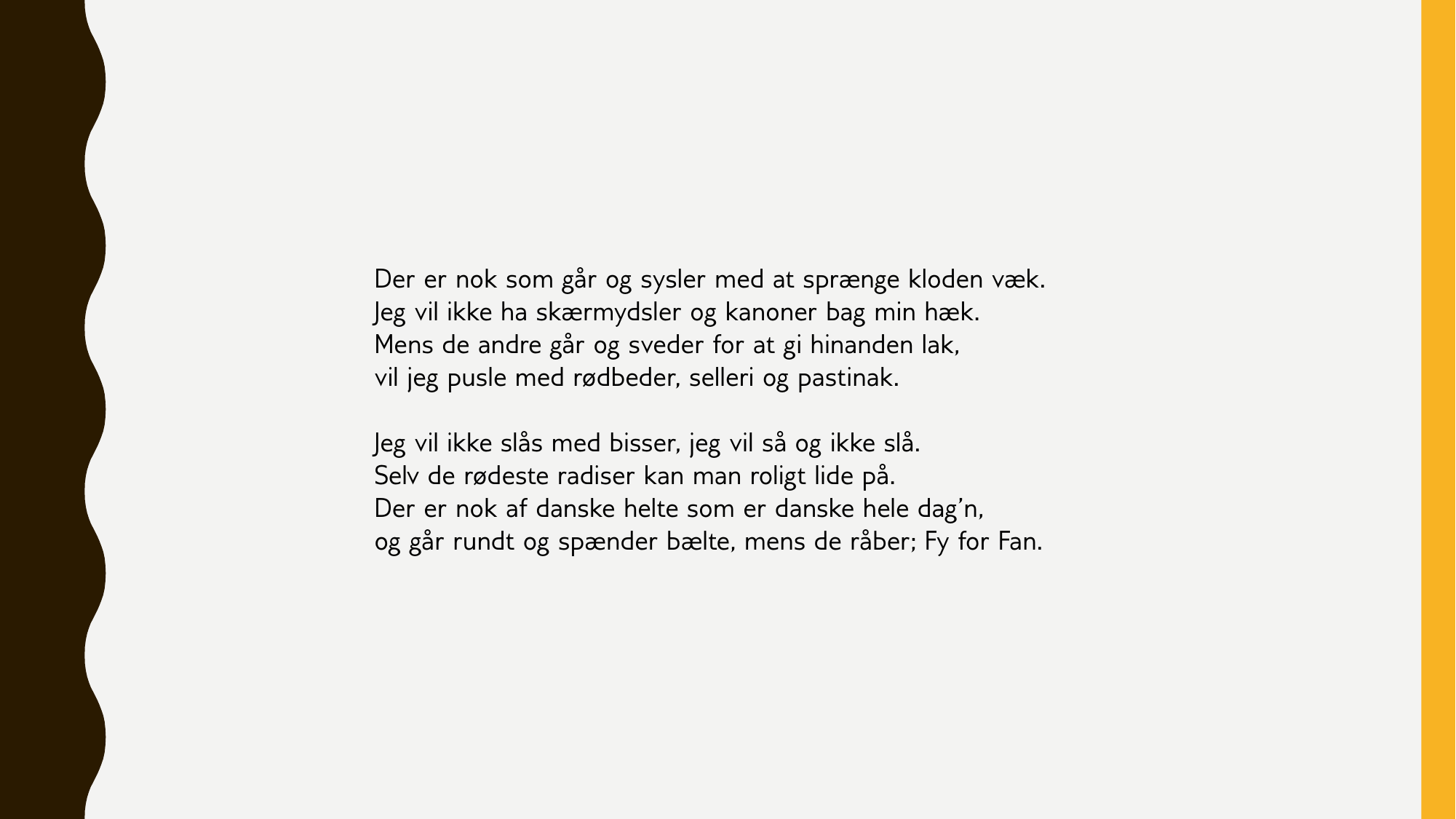

#
Der er nok som går og sysler med at sprænge kloden væk.
Jeg vil ikke ha skærmydsler og kanoner bag min hæk.
Mens de andre går og sveder for at gi hinanden lak,
vil jeg pusle med rødbeder, selleri og pastinak.

Jeg vil ikke slås med bisser, jeg vil så og ikke slå.
Selv de rødeste radiser kan man roligt lide på.
Der er nok af danske helte som er danske hele dag’n,
og går rundt og spænder bælte, mens de råber; Fy for Fan.